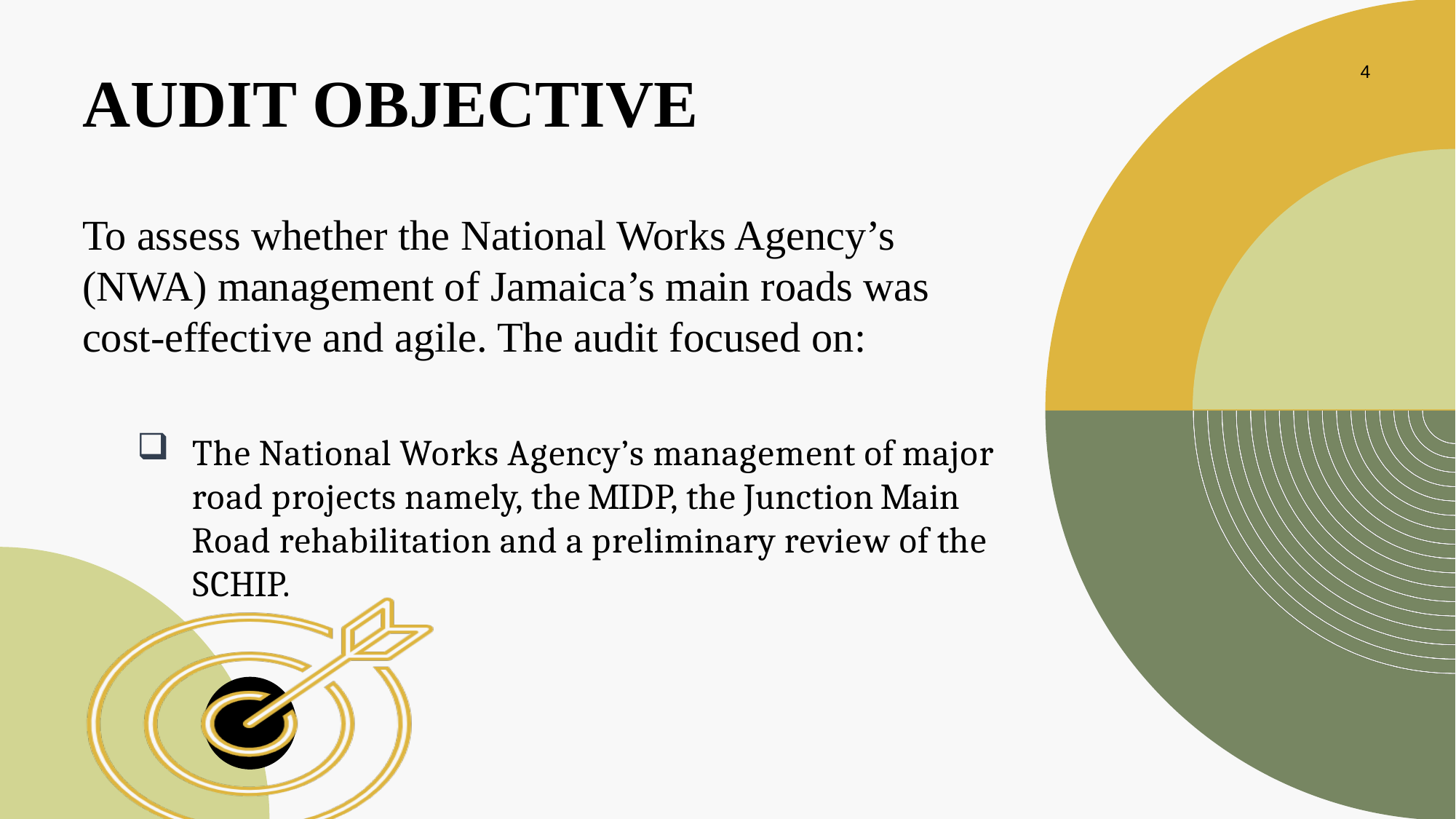

# Audit Objective
4
To assess whether the National Works Agency’s (NWA) management of Jamaica’s main roads was cost-effective and agile. The audit focused on:
The National Works Agency’s management of major road projects namely, the MIDP, the Junction Main Road rehabilitation and a preliminary review of the SCHIP.